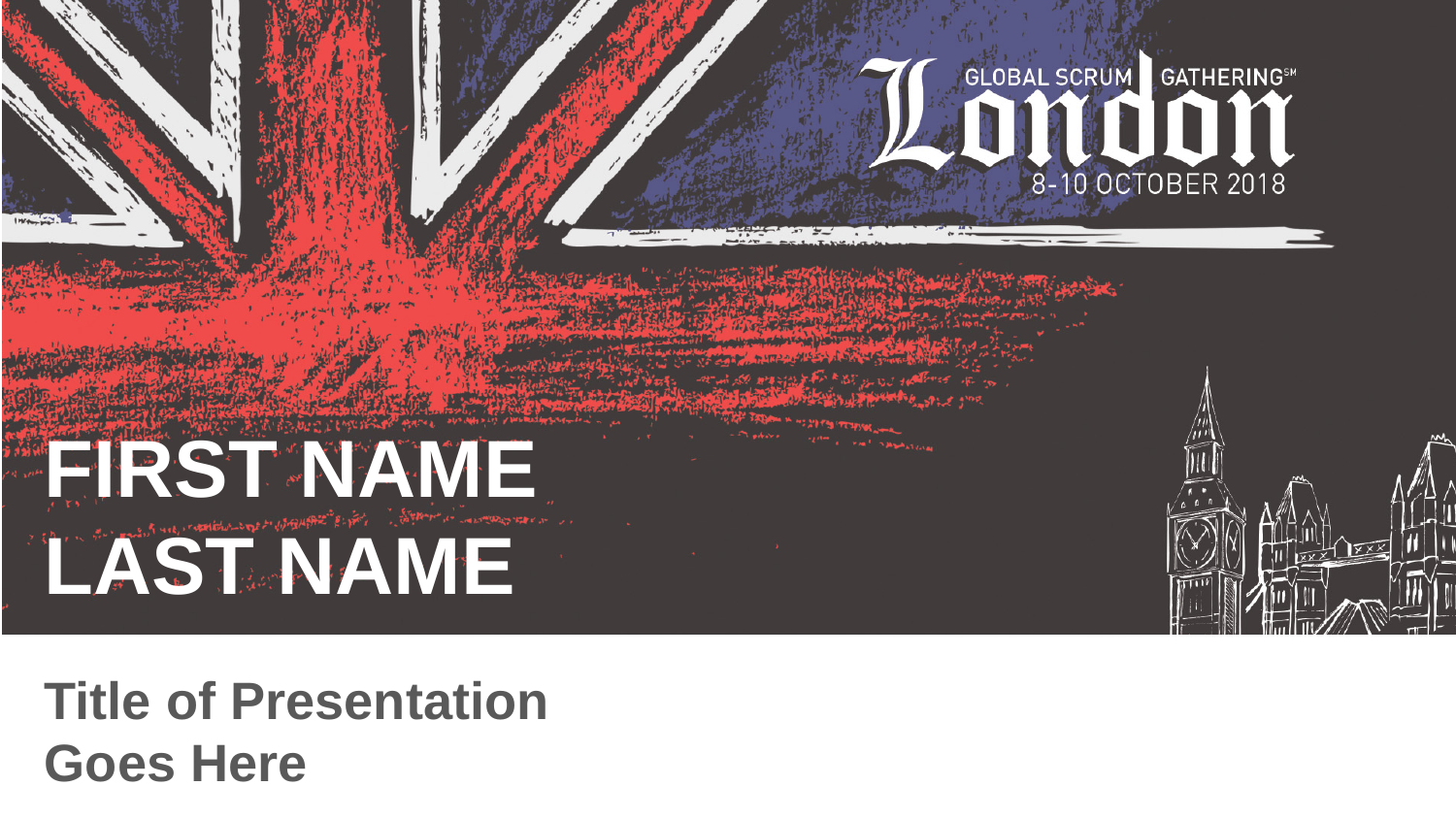

FIRST NAME
LAST NAME
Title of Presentation
Goes Here